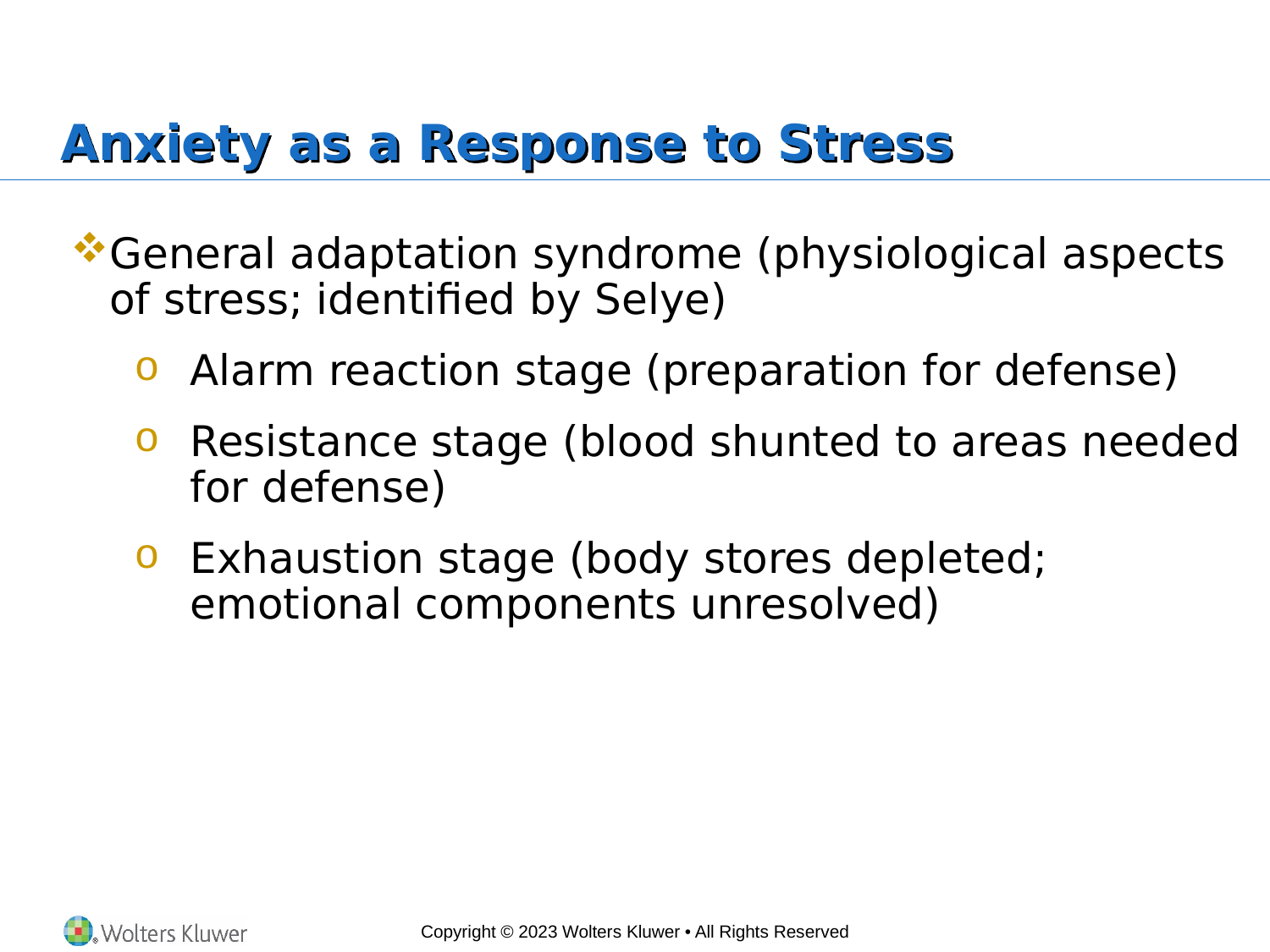

# Anxiety as a Response to Stress
General adaptation syndrome (physiological aspects of stress; identified by Selye)
Alarm reaction stage (preparation for defense)
Resistance stage (blood shunted to areas needed for defense)
Exhaustion stage (body stores depleted; emotional components unresolved)